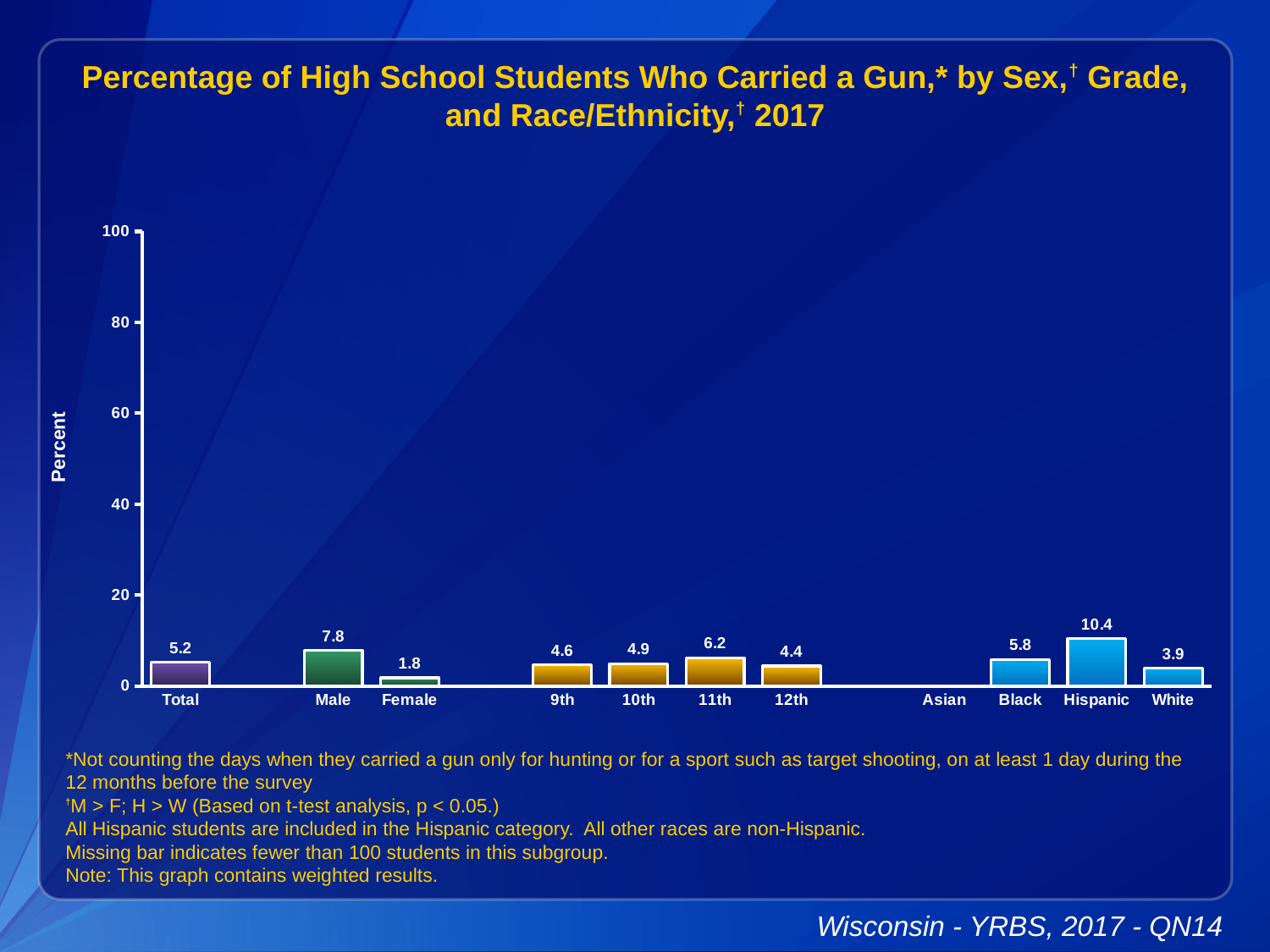

Percentage of High School Students Who Carried a Gun,* by Sex,† Grade, and Race/Ethnicity,† 2017

### Chart

| Category | Series 1 |
|---|---|
| Total | 5.2 |
|  | None |
| Male | 7.8 |
| Female | 1.8 |
|  | None |
| 9th | 4.6 |
| 10th | 4.9 |
| 11th | 6.2 |
| 12th | 4.4 |
|  | None |
| Asian | None |
| Black | 5.8 |
| Hispanic | 10.4 |
| White | 3.9 |
*Not counting the days when they carried a gun only for hunting or for a sport such as target shooting, on at least 1 day during the 12 months before the survey
†M > F; H > W (Based on t-test analysis, p < 0.05.)
All Hispanic students are included in the Hispanic category.  All other races are non-Hispanic.
Missing bar indicates fewer than 100 students in this subgroup.
Note: This graph contains weighted results.
Wisconsin - YRBS, 2017 - QN14